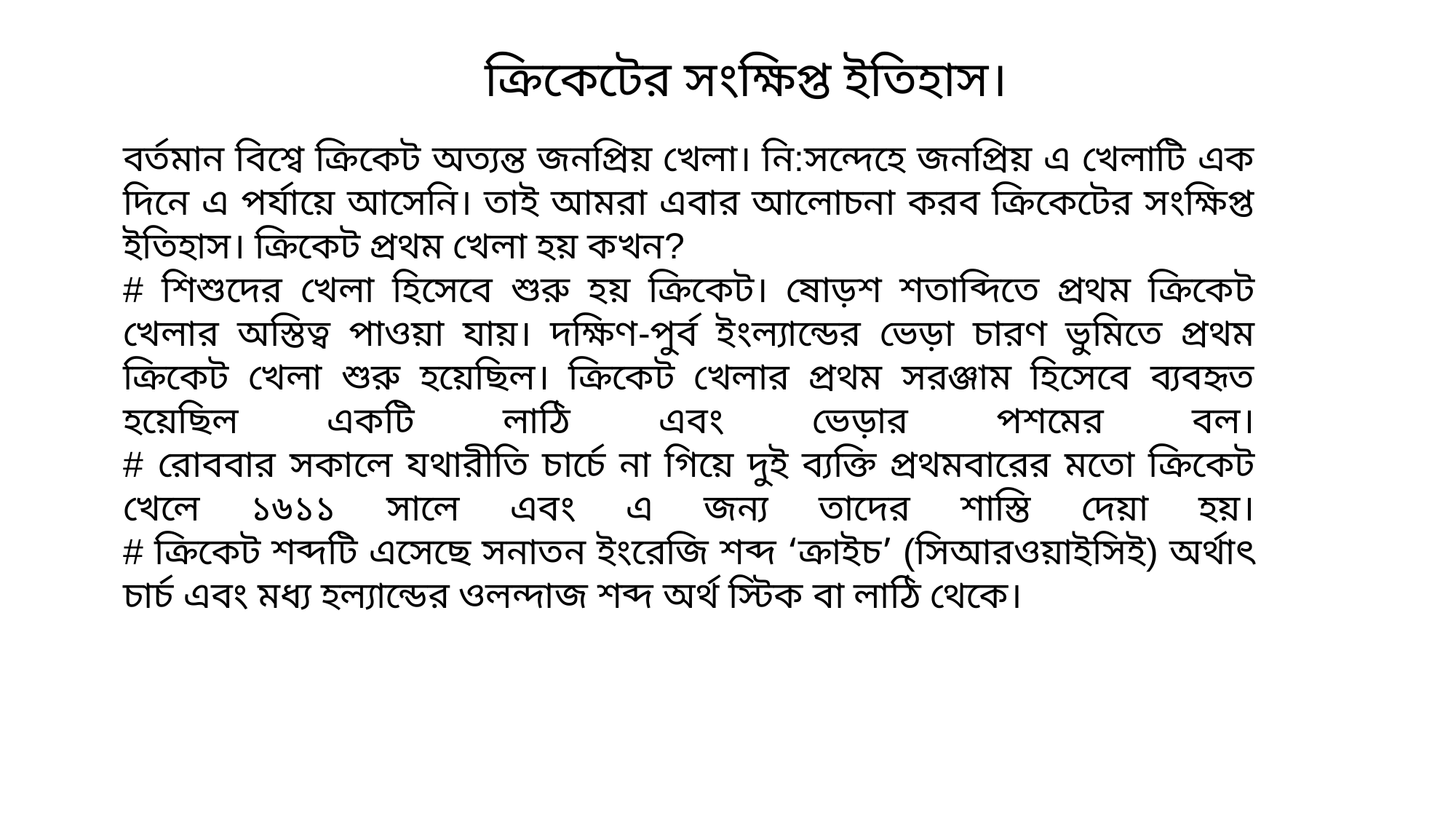

ক্রিকেটের সংক্ষিপ্ত ইতিহাস।
বর্তমান বিশ্বে ক্রিকেট অত্যন্ত জনপ্রিয় খেলা। নি:সন্দেহে জনপ্রিয় এ খেলাটি এক দিনে এ পর্যায়ে আসেনি। তাই আমরা এবার আলোচনা করব ক্রিকেটের সংক্ষিপ্ত ইতিহাস। ক্রিকেট প্রথম খেলা হয় কখন?
# শিশুদের খেলা হিসেবে শুরু হয় ক্রিকেট। ষোড়শ শতাব্দিতে প্রথম ক্রিকেট খেলার অস্তিত্ব পাওয়া যায়। দক্ষিণ-পুর্ব ইংল্যান্ডের ভেড়া চারণ ভুমিতে প্রথম ক্রিকেট খেলা শুরু হয়েছিল। ক্রিকেট খেলার প্রথম সরঞ্জাম হিসেবে ব্যবহৃত হয়েছিল একটি লাঠি এবং ভেড়ার পশমের বল। # রোববার সকালে যথারীতি চার্চে না গিয়ে দুই ব্যক্তি প্রথমবারের মতো ক্রিকেট খেলে ১৬১১ সালে এবং এ জন্য তাদের শাস্তি দেয়া হয়। # ক্রিকেট শব্দটি এসেছে সনাতন ইংরেজি শব্দ ‘ক্রাইচ’ (সিআরওয়াইসিই) অর্থাৎ চার্চ এবং মধ্য হল্যান্ডের ওলন্দাজ শব্দ অর্থ স্টিক বা লাঠি থেকে।